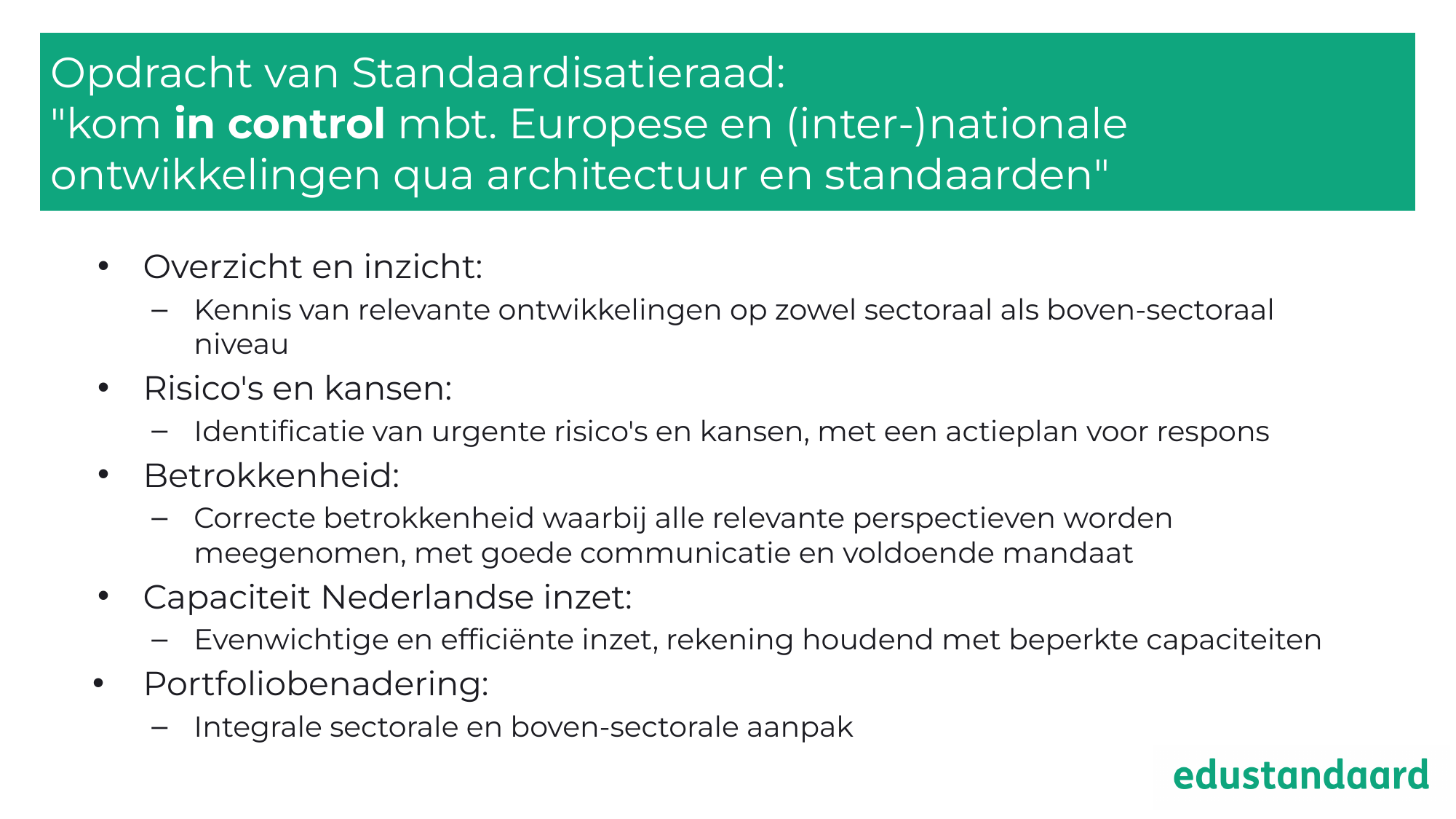

# Opdracht van Standaardisatieraad: "kom in control mbt. Europese en (inter-)nationale ontwikkelingen qua architectuur en standaarden"
Overzicht en inzicht:
Kennis van relevante ontwikkelingen op zowel sectoraal als boven-sectoraal niveau
Risico's en kansen:
Identificatie van urgente risico's en kansen, met een actieplan voor respons
Betrokkenheid:
Correcte betrokkenheid waarbij alle relevante perspectieven worden meegenomen, met goede communicatie en voldoende mandaat
Capaciteit Nederlandse inzet:
Evenwichtige en efficiënte inzet, rekening houdend met beperkte capaciteiten
Portfoliobenadering:
Integrale sectorale en boven-sectorale aanpak